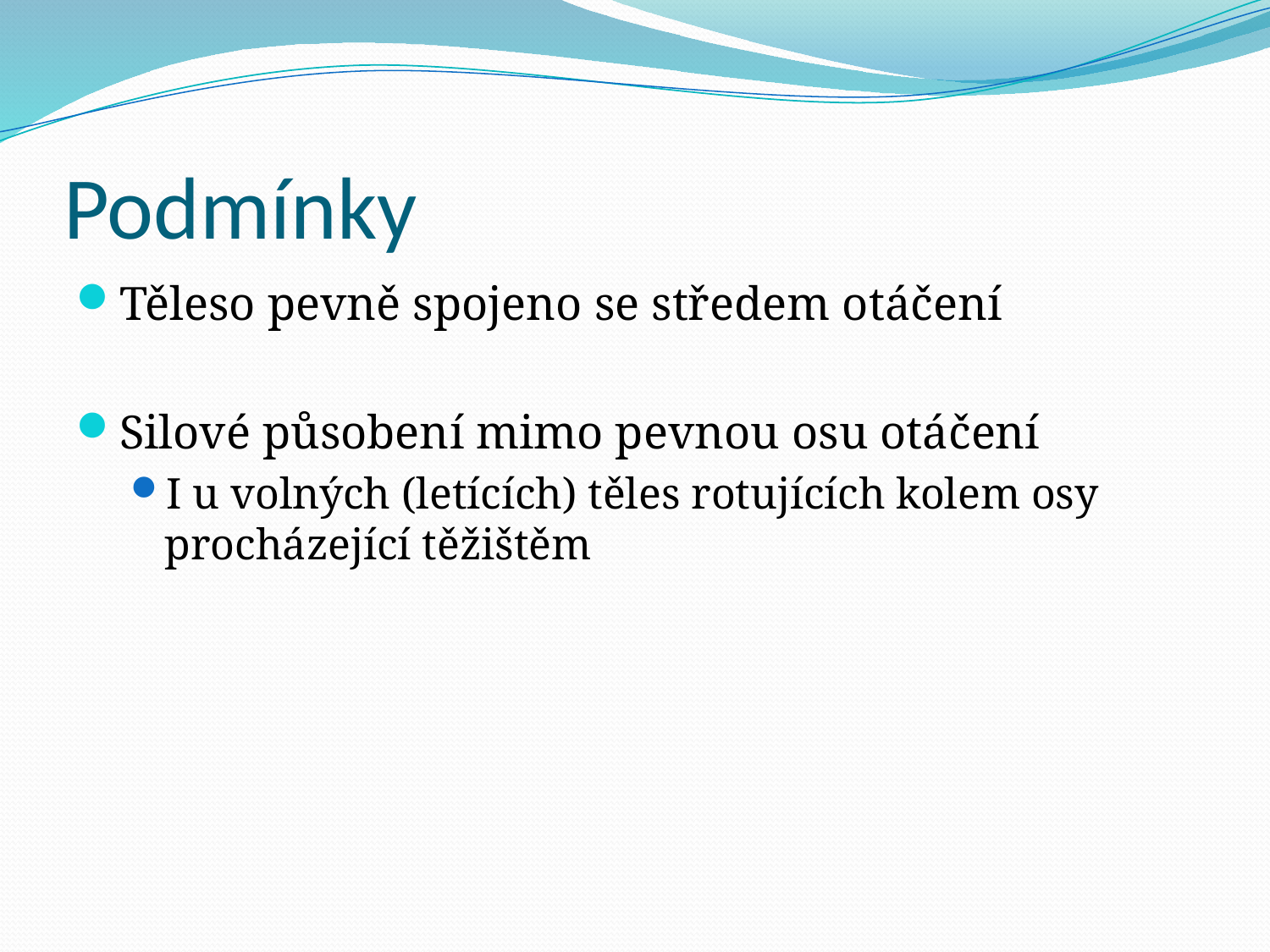

# Podmínky
Těleso pevně spojeno se středem otáčení

Silové působení mimo pevnou osu otáčení
I u volných (letících) těles rotujících kolem osy procházející těžištěm